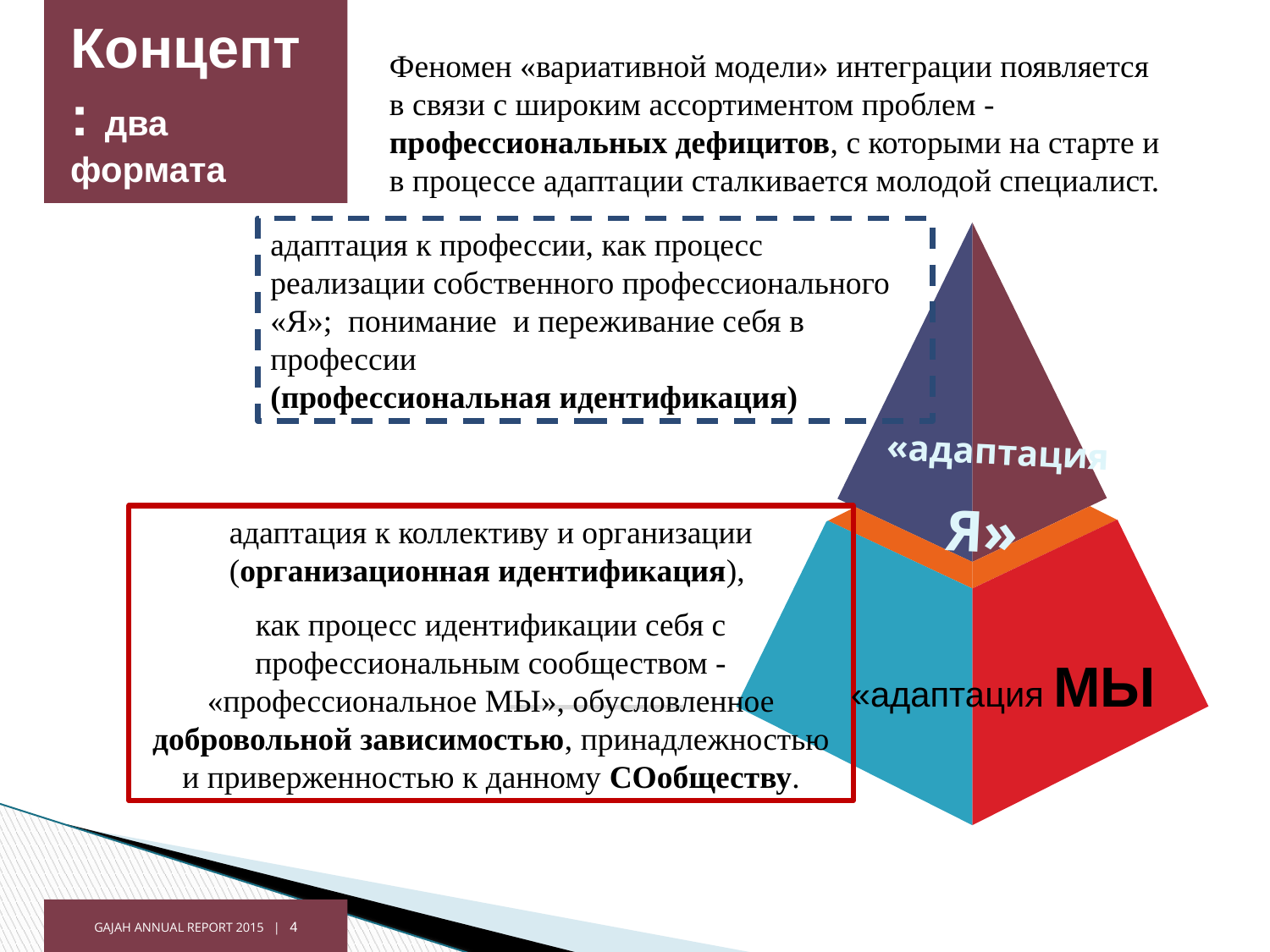

# Концепт: два формата
Феномен «вариативной модели» интеграции появляется в связи с широким ассортиментом проблем - профессиональных дефицитов, с которыми на старте и в процессе адаптации сталкивается молодой специалист.
адаптация к профессии, как процесс реализации собственного профессионального «Я»;  понимание  и переживание себя в профессии
(профессиональная идентификация)

 «адаптация
        Я»
адаптация к коллективу и организации (организационная идентификация),
как процесс идентификации себя с профессиональным сообществом - «профессиональное МЫ», обусловленное добровольной зависимостью, принадлежностью и приверженностью к данному СОобществу.

«адаптация МЫ